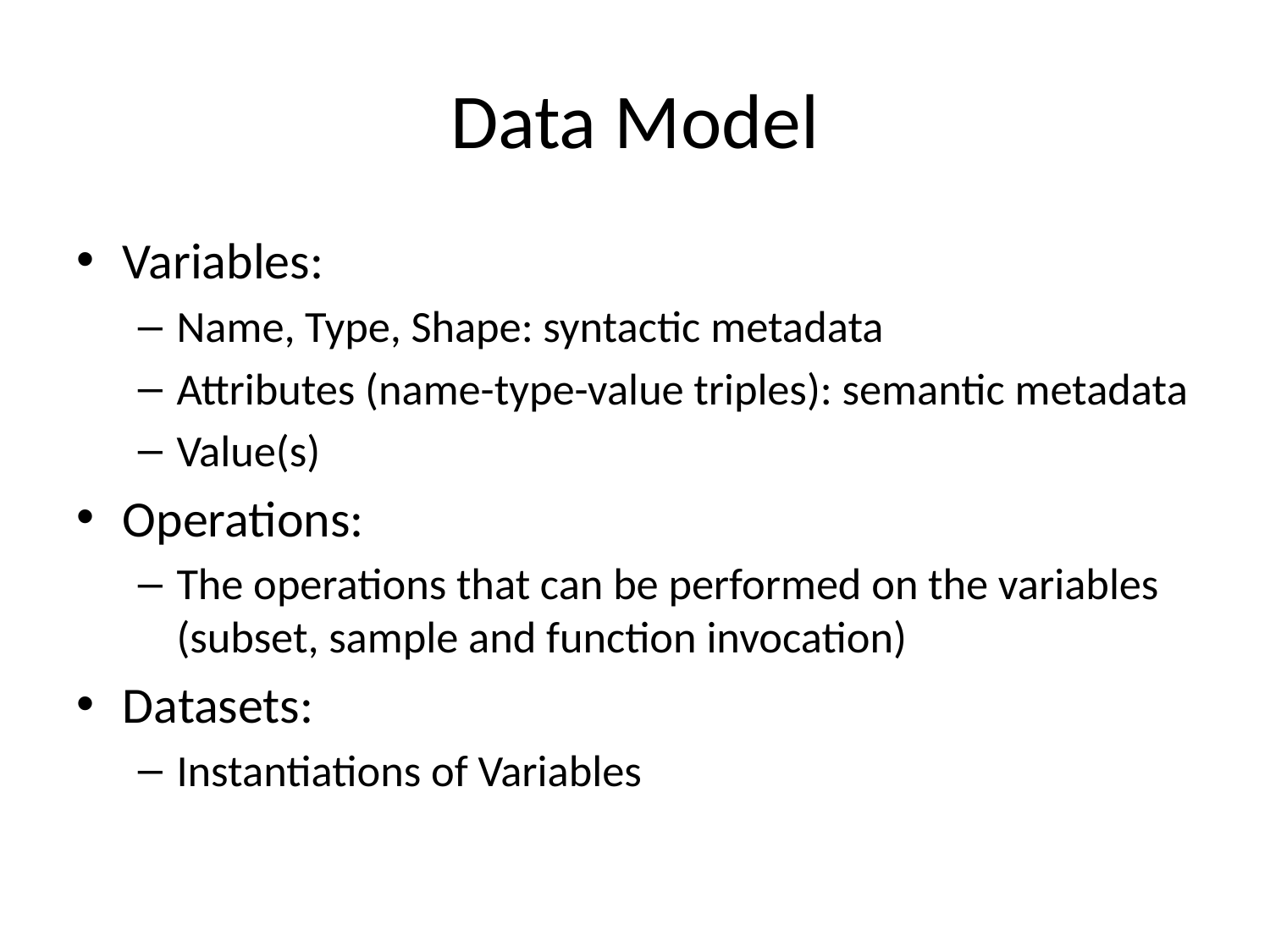

# Data Model
Variables:
Name, Type, Shape: syntactic metadata
Attributes (name-type-value triples): semantic metadata
Value(s)
Operations:
The operations that can be performed on the variables (subset, sample and function invocation)
Datasets:
Instantiations of Variables